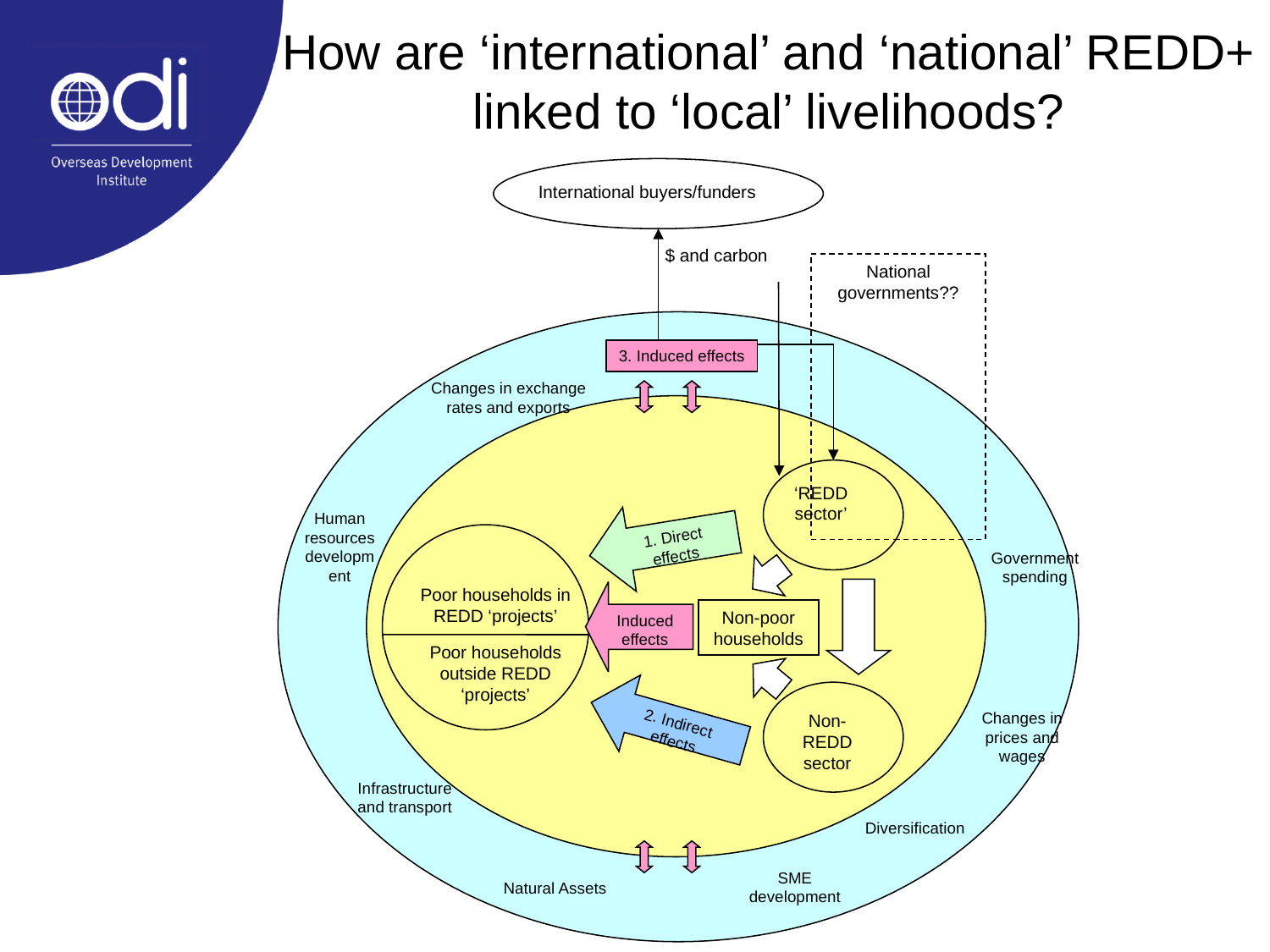

# How are ‘international’ and ‘national’ REDD+ linked to ‘local’ livelihoods?

International buyers/funders
$ and carbon
National governments??

3. Induced effects
Changes in exchange rates and exports

‘REDD sector’
1. Direct effects
Human resources development

Government spending

Poor households in REDD ‘projects’

Induced effects
Non-poor households

Poor households outside REDD ‘projects’

2. Indirect effects
Changes in prices and wages
Non-REDD sector
Infrastructure and transport
Diversification

SME development
Natural Assets